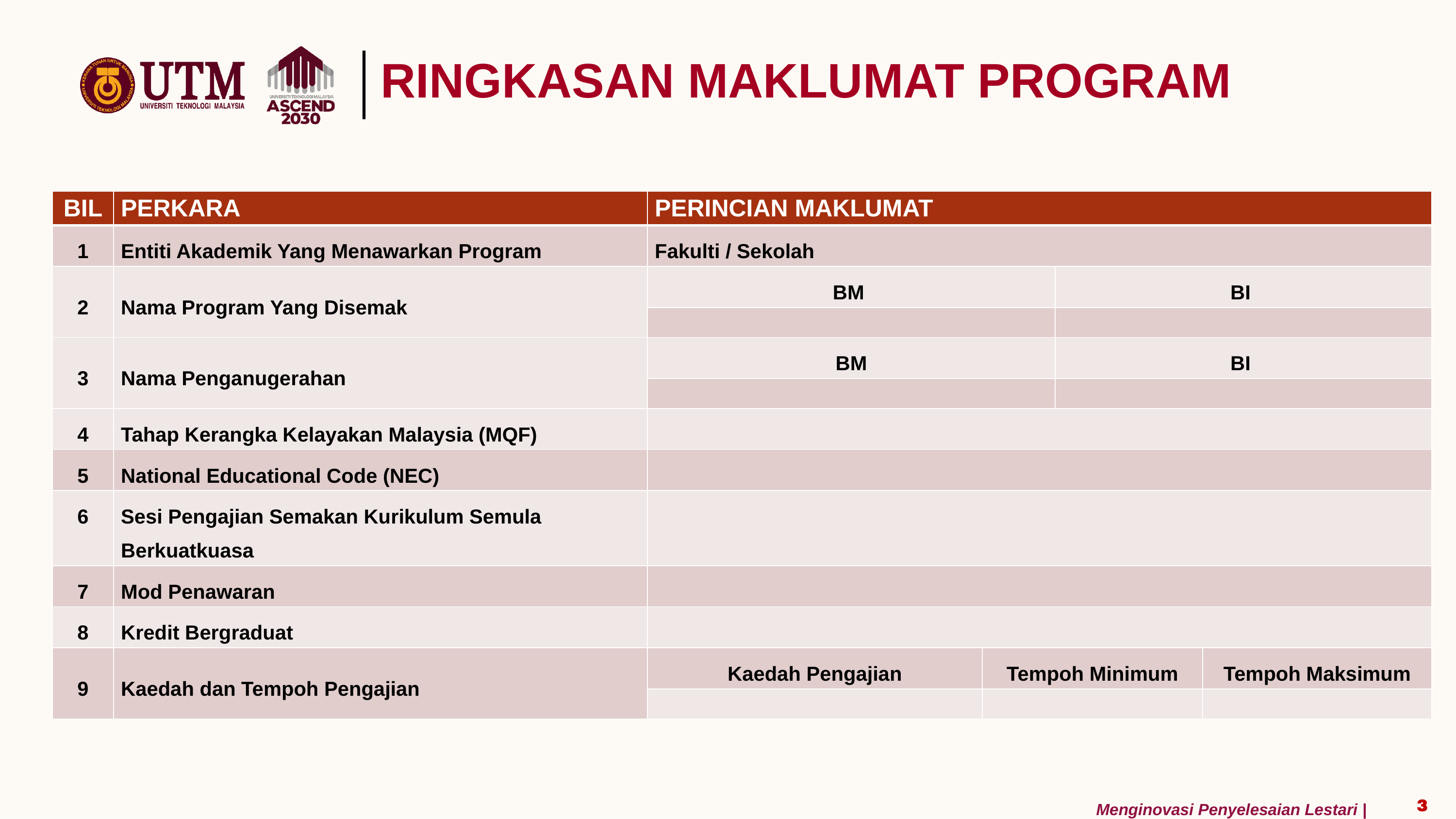

RINGKASAN MAKLUMAT PROGRAM
| BIL | PERKARA | PERINCIAN MAKLUMAT |  |  |  |
| --- | --- | --- | --- | --- | --- |
| 1 | Entiti Akademik Yang Menawarkan Program | Fakulti / Sekolah |  |  |  |
| 2 | Nama Program Yang Disemak | BM |  | BI |  |
|  |  |  |  |  |  |
| 3 | Nama Penganugerahan | BM |  | BI |  |
|  |  |  |  |  |  |
| 4 | Tahap Kerangka Kelayakan Malaysia (MQF) |  |  |  |  |
| 5 | National Educational Code (NEC) |  |  |  |  |
| 6 | Sesi Pengajian Semakan Kurikulum Semula Berkuatkuasa |  |  |  |  |
| 7 | Mod Penawaran |  |  |  |  |
| 8 | Kredit Bergraduat |  |  |  |  |
| 9 | Kaedah dan Tempoh Pengajian | Kaedah Pengajian | Tempoh Minimum |  | Tempoh Maksimum |
|  |  |  |  |  |  |